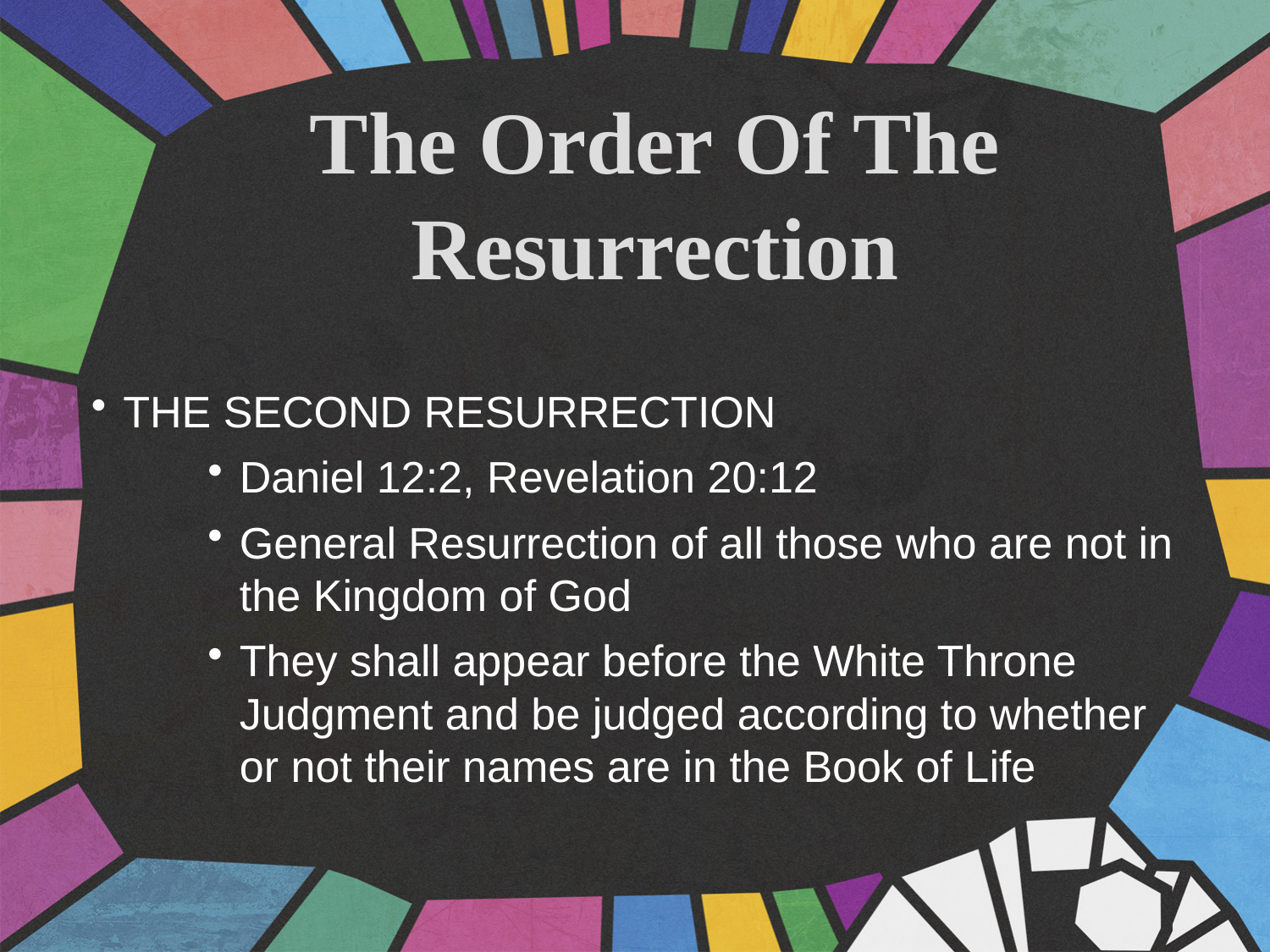

The Order Of The Resurrection
THE SECOND RESURRECTION
Daniel 12:2, Revelation 20:12
General Resurrection of all those who are not in the Kingdom of God
They shall appear before the White Throne Judgment and be judged according to whether or not their names are in the Book of Life